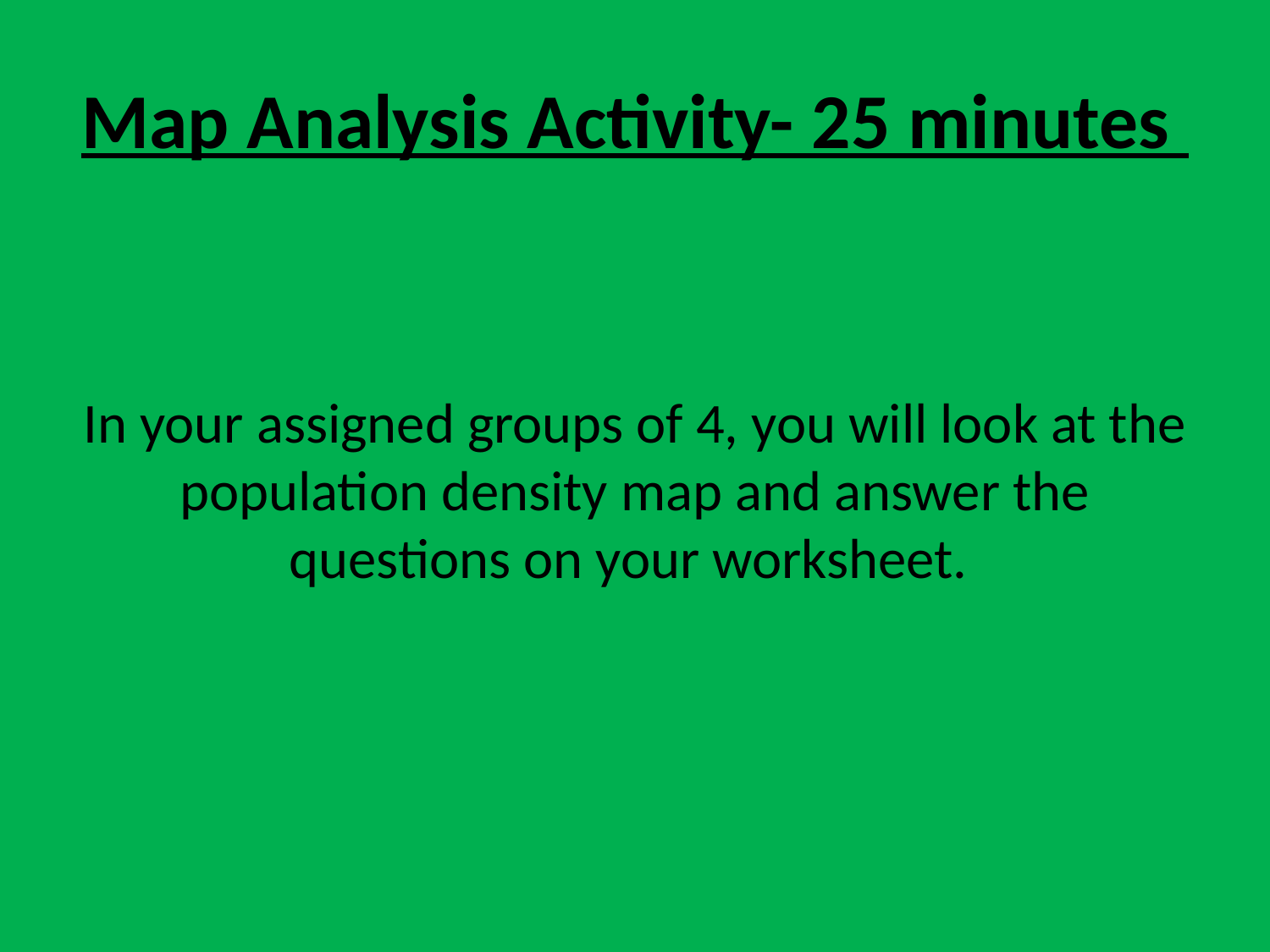

# Map Analysis Activity- 25 minutes

In your assigned groups of 4, you will look at the population density map and answer the questions on your worksheet.